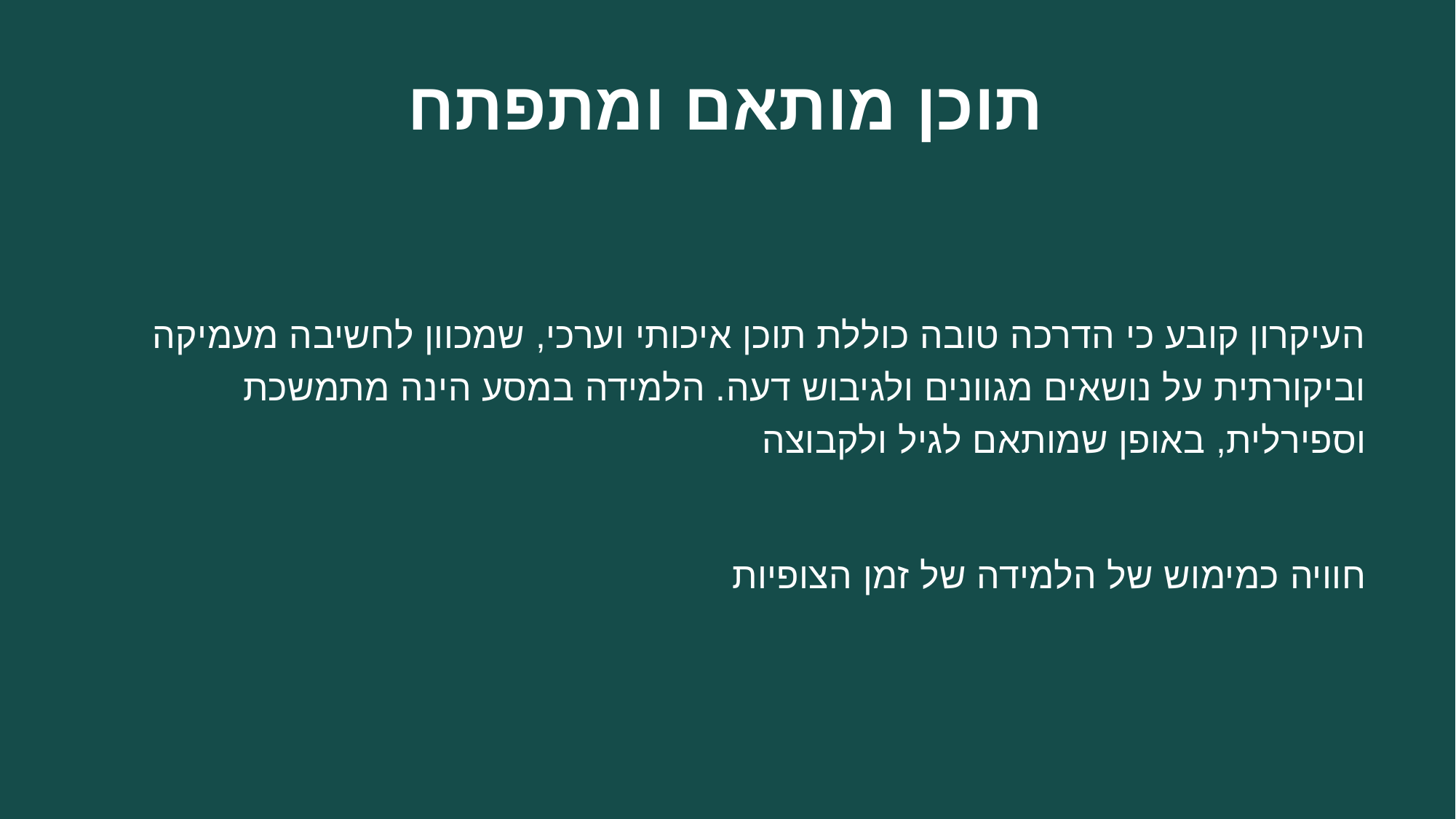

# תוכן מותאם ומתפתח
העיקרון קובע כי הדרכה טובה כוללת תוכן איכותי וערכי, שמכוון לחשיבה מעמיקה וביקורתית על נושאים מגוונים ולגיבוש דעה. הלמידה במסע הינה מתמשכת וספירלית, באופן שמותאם לגיל ולקבוצה

חוויה כמימוש של הלמידה של זמן הצופיות